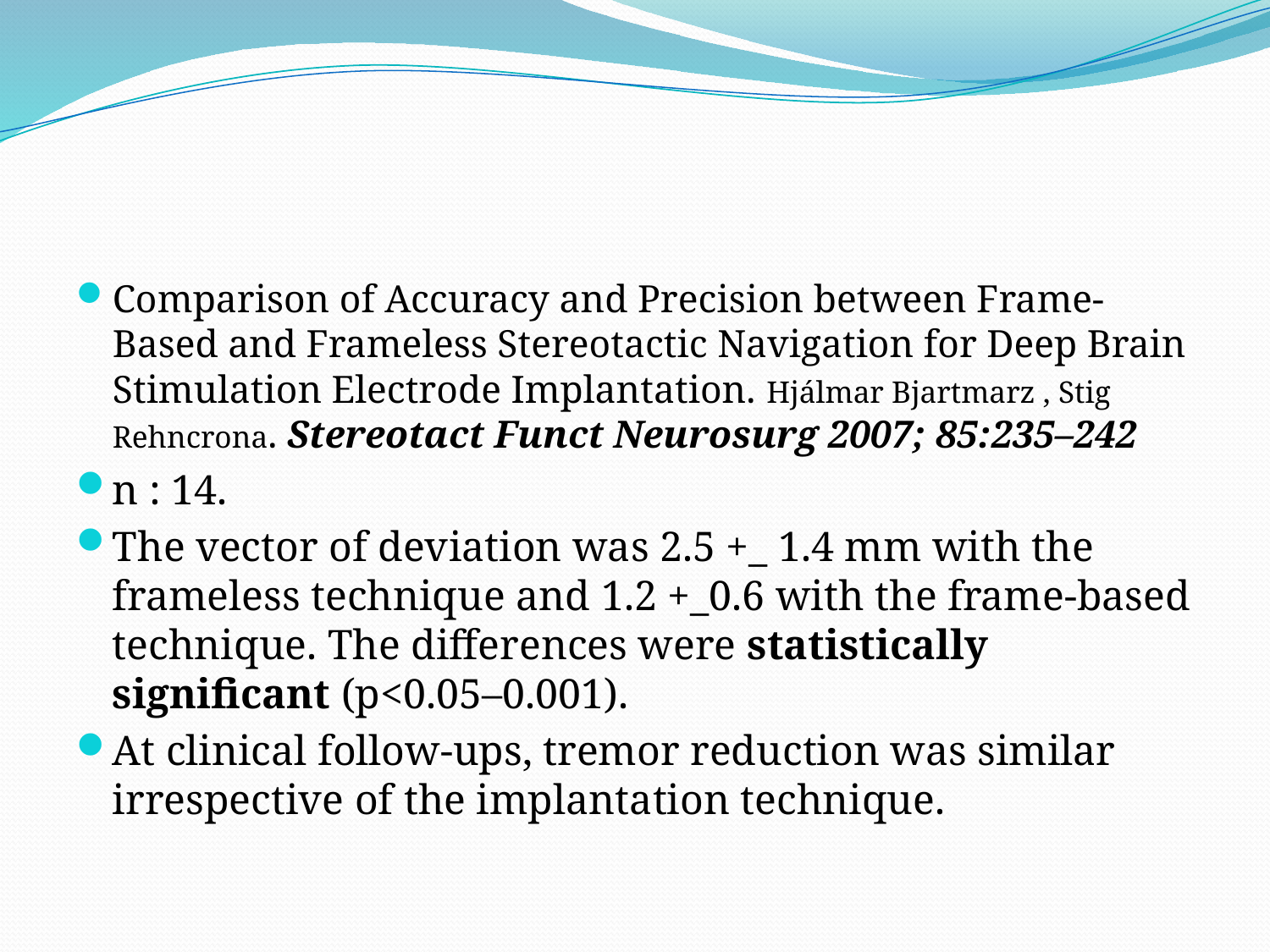

#
Comparison of Accuracy and Precision between Frame-Based and Frameless Stereotactic Navigation for Deep Brain Stimulation Electrode Implantation. Hjálmar Bjartmarz , Stig Rehncrona. Stereotact Funct Neurosurg 2007; 85:235–242
n : 14.
The vector of deviation was 2.5 +_ 1.4 mm with the frameless technique and 1.2 +_0.6 with the frame-based technique. The differences were statistically significant (p<0.05–0.001).
At clinical follow-ups, tremor reduction was similar irrespective of the implantation technique.